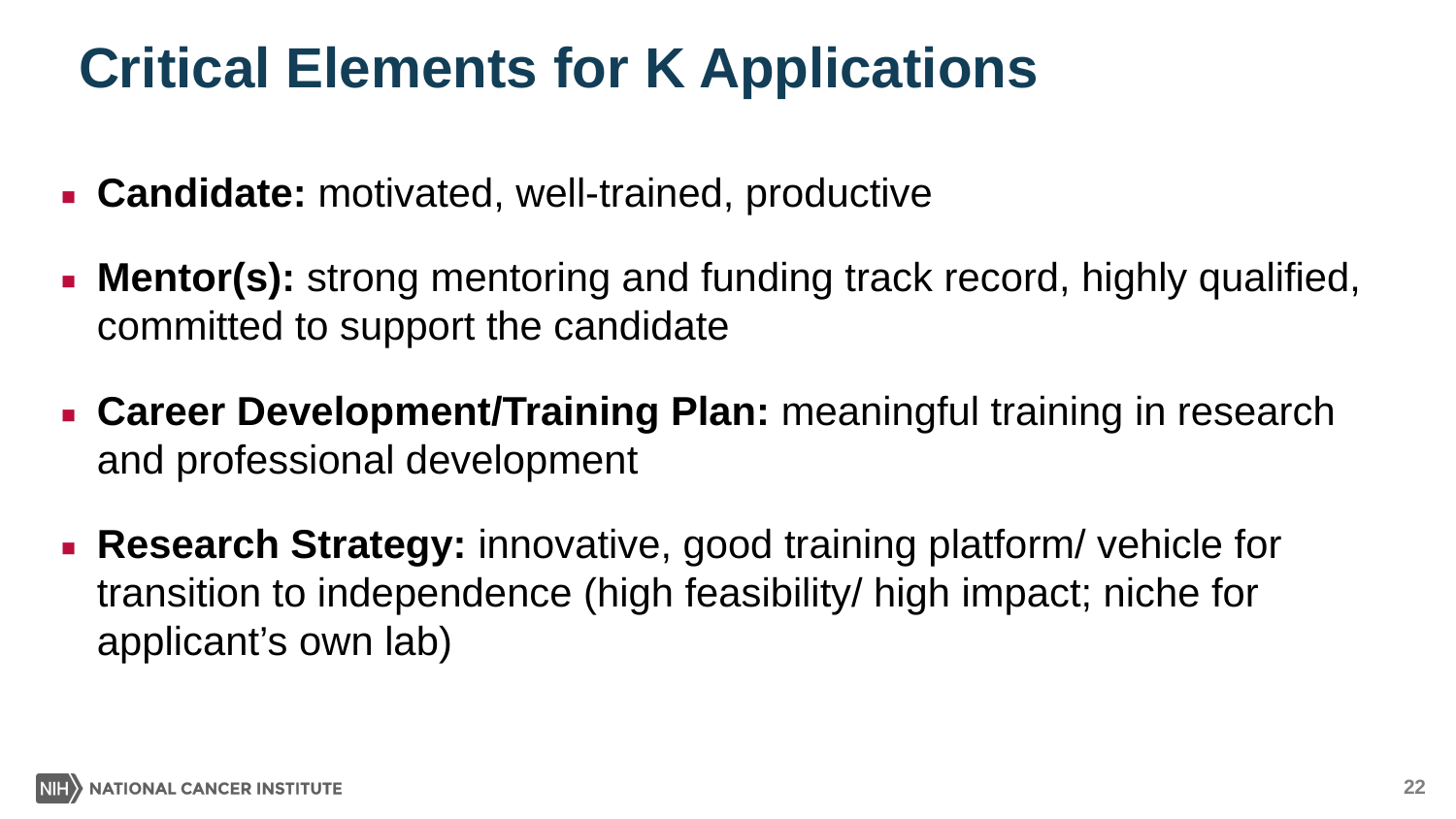

# Critical Elements for K Applications
Candidate: motivated, well-trained, productive
Mentor(s): strong mentoring and funding track record, highly qualified, committed to support the candidate
Career Development/Training Plan: meaningful training in research and professional development
Research Strategy: innovative, good training platform/ vehicle for transition to independence (high feasibility/ high impact; niche for applicant’s own lab)